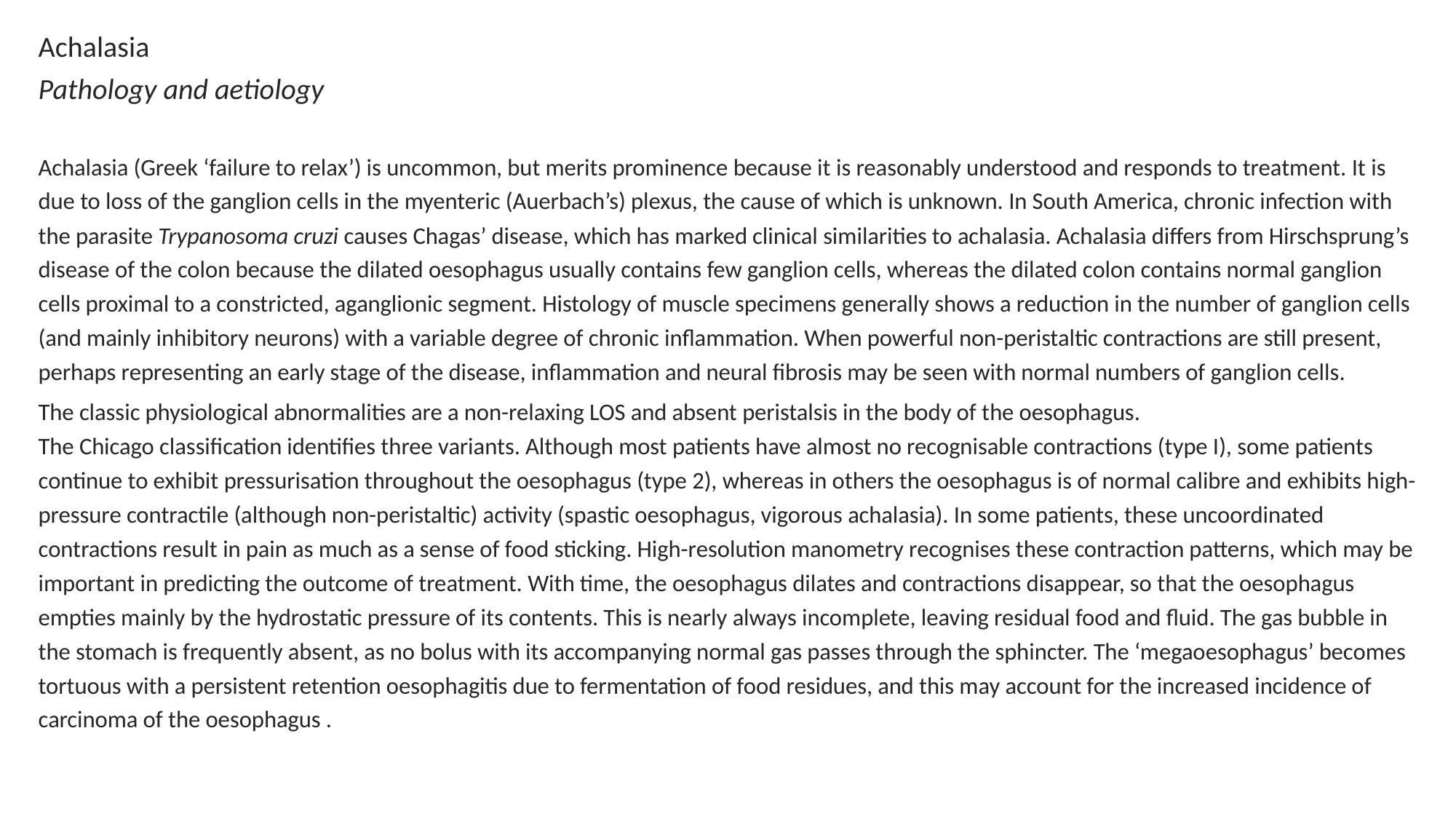

Achalasia
Pathology and aetiology
Achalasia (Greek ‘failure to relax’) is uncommon, but merits prominence because it is reasonably understood and responds to treatment. It is due to loss of the ganglion cells in the myenteric (Auerbach’s) plexus, the cause of which is unknown. In South America, chronic infection with the parasite Trypanosoma cruzi causes Chagas’ disease, which has marked clinical similarities to achalasia. Achalasia differs from Hirschsprung’s disease of the colon because the dilated oesophagus usually contains few ganglion cells, whereas the dilated colon contains normal ganglion cells proximal to a constricted, aganglionic segment. Histology of muscle specimens generally shows a reduction in the number of ganglion cells (and mainly inhibitory neurons) with a variable degree of chronic inflammation. When powerful non-peristaltic contractions are still present, perhaps representing an early stage of the disease, inflammation and neural fibrosis may be seen with normal numbers of ganglion cells.
The classic physiological abnormalities are a non-relaxing LOS and absent peristalsis in the body of the oesophagus.
The Chicago classification identifies three variants. Although most patients have almost no recognisable contractions (type I), some patients continue to exhibit pressurisation throughout the oesophagus (type 2), whereas in others the oesophagus is of normal calibre and exhibits high-pressure contractile (although non-peristaltic) activity (spastic oesophagus, vigorous achalasia). In some patients, these uncoordinated contractions result in pain as much as a sense of food sticking. High-resolution manometry recognises these contraction patterns, which may be important in predicting the outcome of treatment. With time, the oesophagus dilates and contractions disappear, so that the oesophagus empties mainly by the hydrostatic pressure of its contents. This is nearly always incomplete, leaving residual food and fluid. The gas bubble in the stomach is frequently absent, as no bolus with its accompanying normal gas passes through the sphincter. The ‘megaoesophagus’ becomes tortuous with a persistent retention oesophagitis due to fermentation of food residues, and this may account for the increased incidence of carcinoma of the oesophagus .